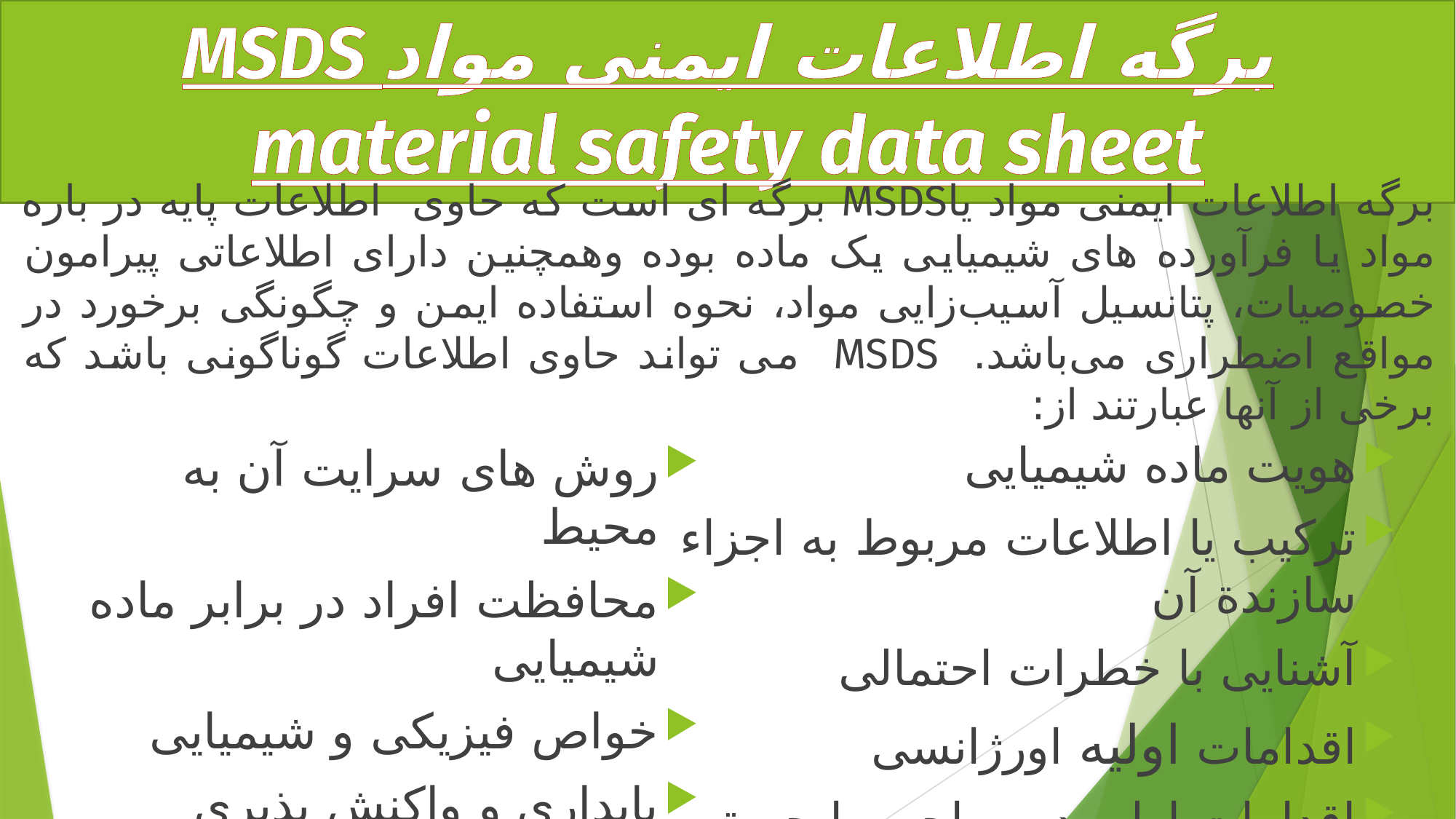

# برگه اطلاعات ایمنی موادMSDS material safety data sheet
برگه اطلاعات ایمنی مواد یاMSDS برگه ای است که حاوی  اطلاعات پایه در باره مواد یا فرآورده های شیمیایی یک ماده بوده وهمچنین دارای اطلاعاتی پیرامون خصوصیات، پتانسیل آسیب‌زایی مواد، نحوه استفاده ایمن و چگونگی برخورد در مواقع اضطراری می‌باشد.  MSDS  می تواند حاوی اطلاعات گوناگونی باشد كه برخی از آنها عبارتند از:
هویت ماده شیمیایی
تركیب یا اطلاعات مربوط به اجزاء سازندة آن
آشنایی با خطرات احتمالی
اقدامات اولیه اورژانسی
اقدامات اولیه در مواجهه با حریق
روش های سرایت آن به محیط
محافظت افراد در برابر ماده شیمیایی
خواص فیزیكی و شیمیایی
پایداری و واكنش پذیری
حدود مجاز ماده